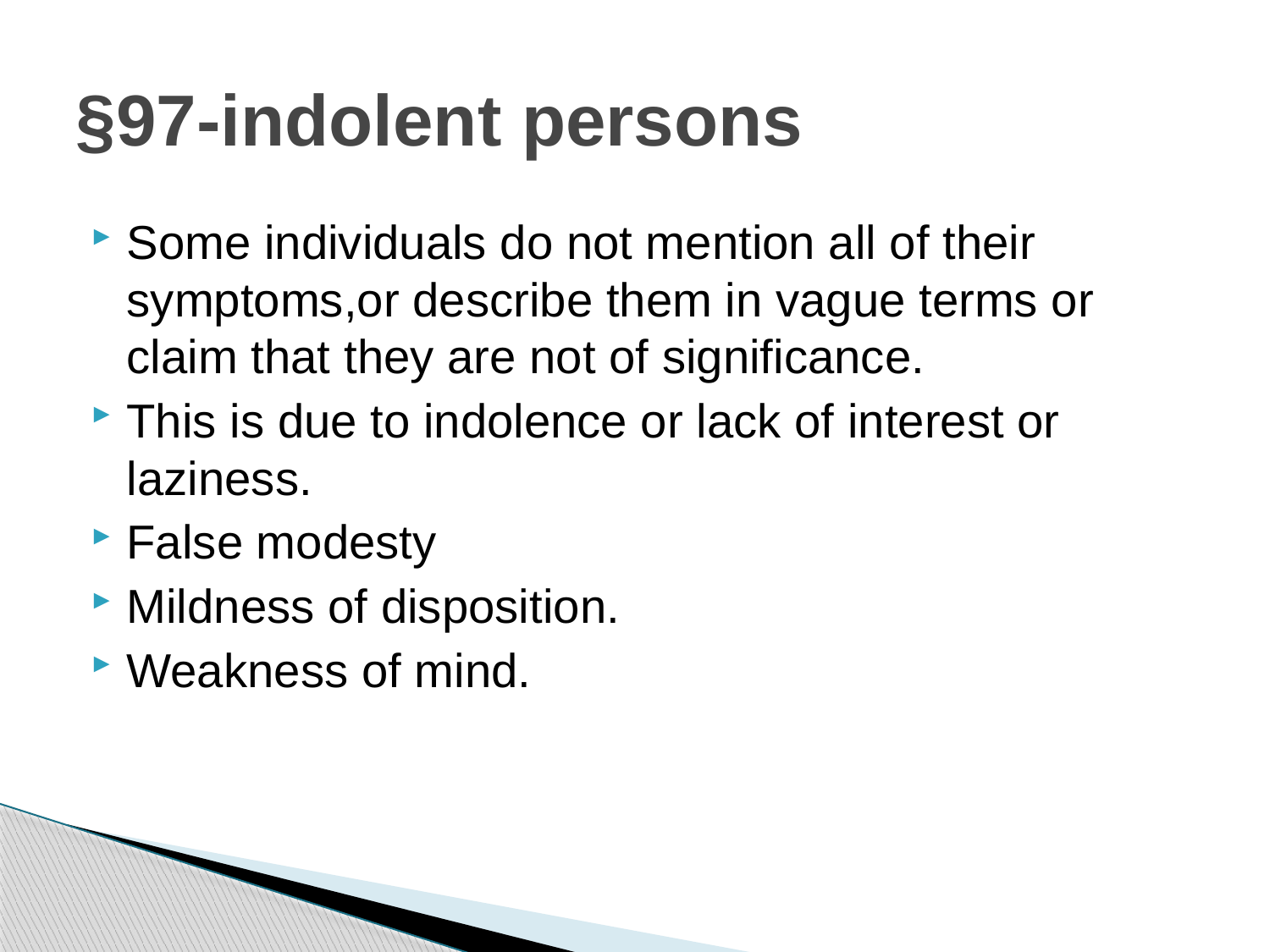

# §97-indolent persons
Some individuals do not mention all of their symptoms,or describe them in vague terms or claim that they are not of significance.
This is due to indolence or lack of interest or laziness.
False modesty
Mildness of disposition.
Weakness of mind.